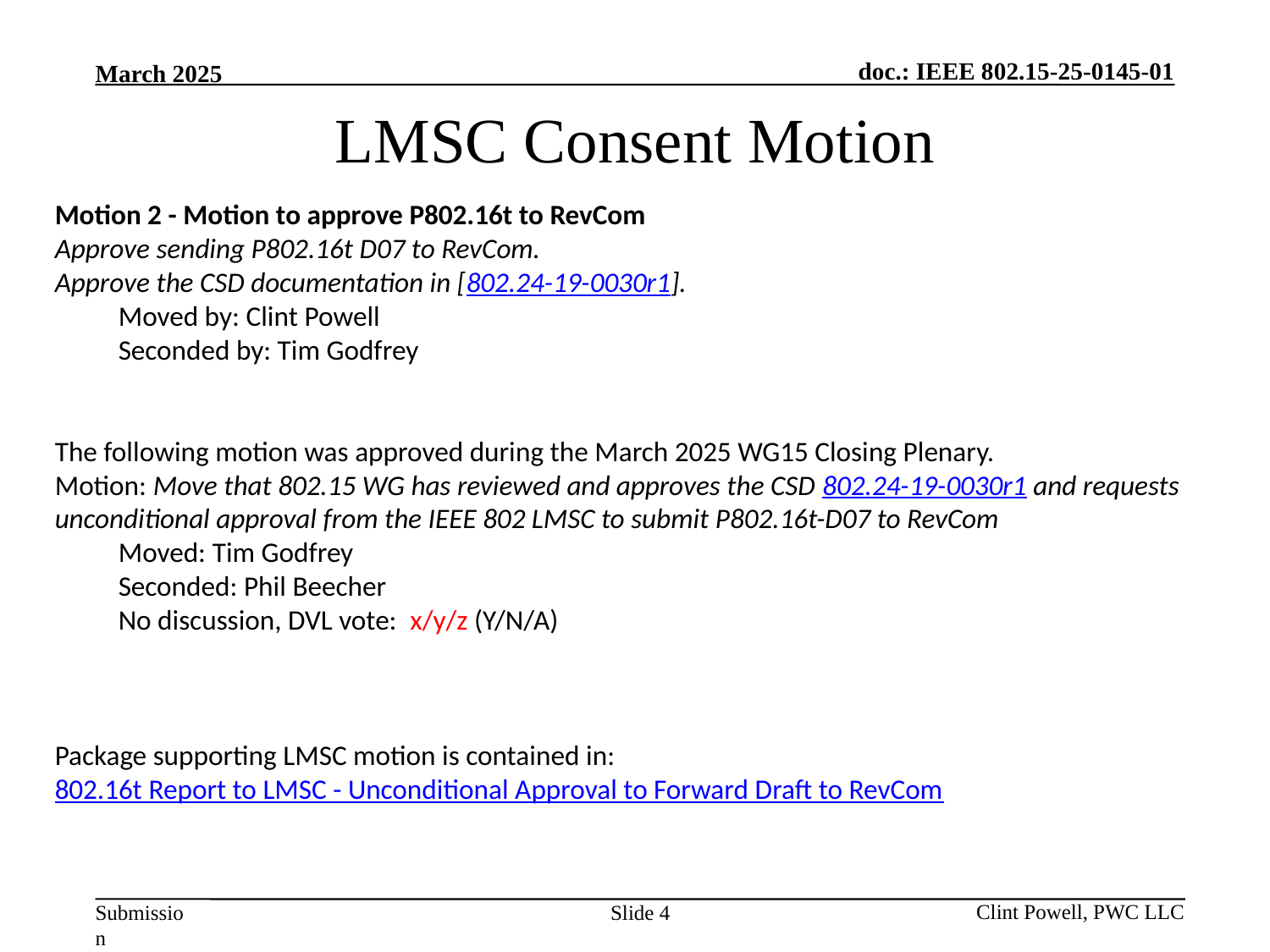

LMSC Consent Motion
Motion 2 - Motion to approve P802.16t to RevCom
Approve sending P802.16t D07 to RevCom.
Approve the CSD documentation in [802.24-19-0030r1].
Moved by: Clint Powell
Seconded by: Tim Godfrey

The following motion was approved during the March 2025 WG15 Closing Plenary.
Motion: Move that 802.15 WG has reviewed and approves the CSD 802.24-19-0030r1 and requests unconditional approval from the IEEE 802 LMSC to submit P802.16t-D07 to RevCom
Moved: Tim Godfrey
Seconded: Phil Beecher
No discussion, DVL vote:  x/y/z (Y/N/A)

Package supporting LMSC motion is contained in: 802.16t Report to LMSC - Unconditional Approval to Forward Draft to RevCom

Slide 4